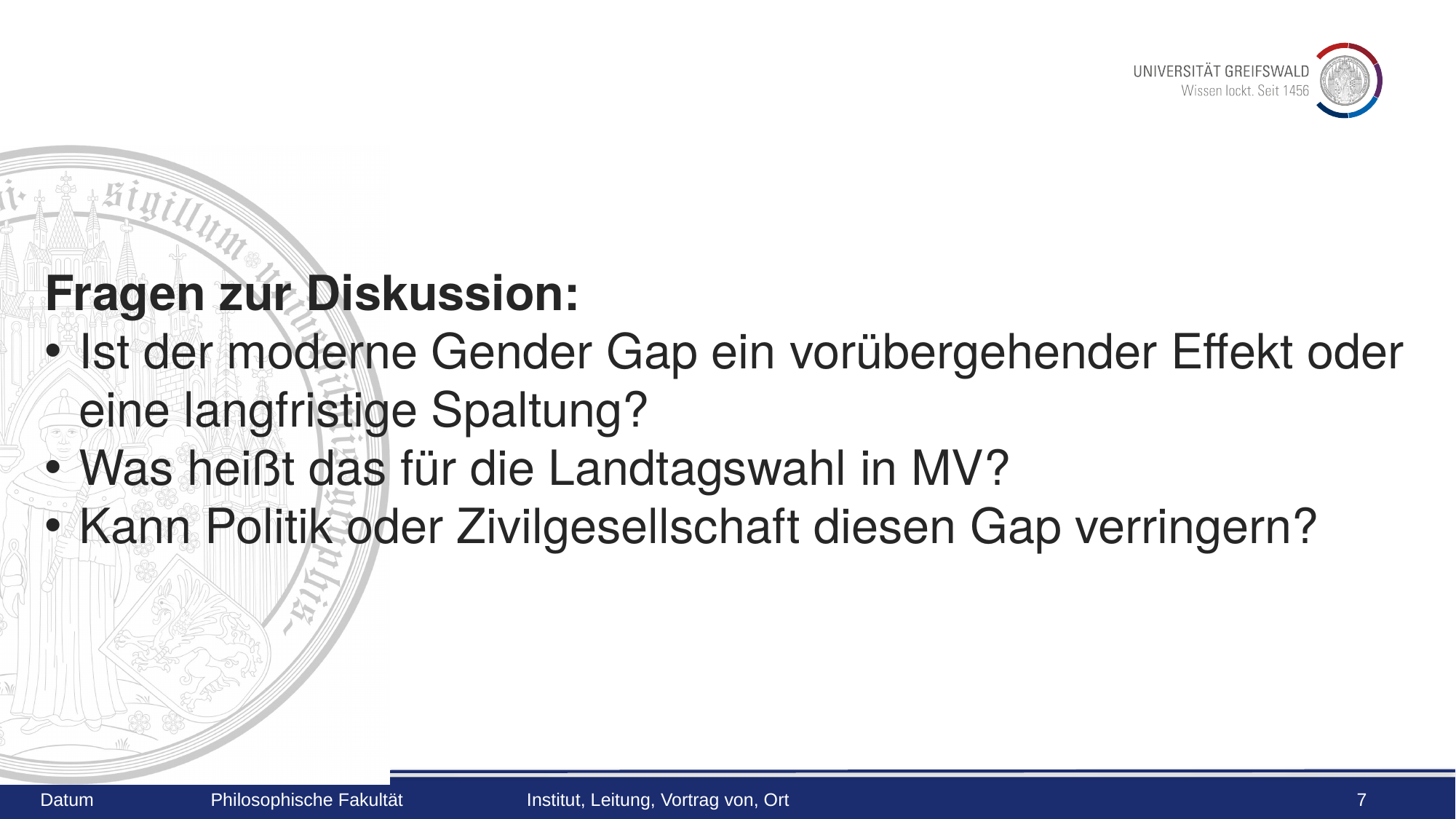

Fragen zur Diskussion:
Ist der moderne Gender Gap ein vorübergehender Effekt oder eine langfristige Spaltung?
Was heißt das für die Landtagswahl in MV?
Kann Politik oder Zivilgesellschaft diesen Gap verringern?